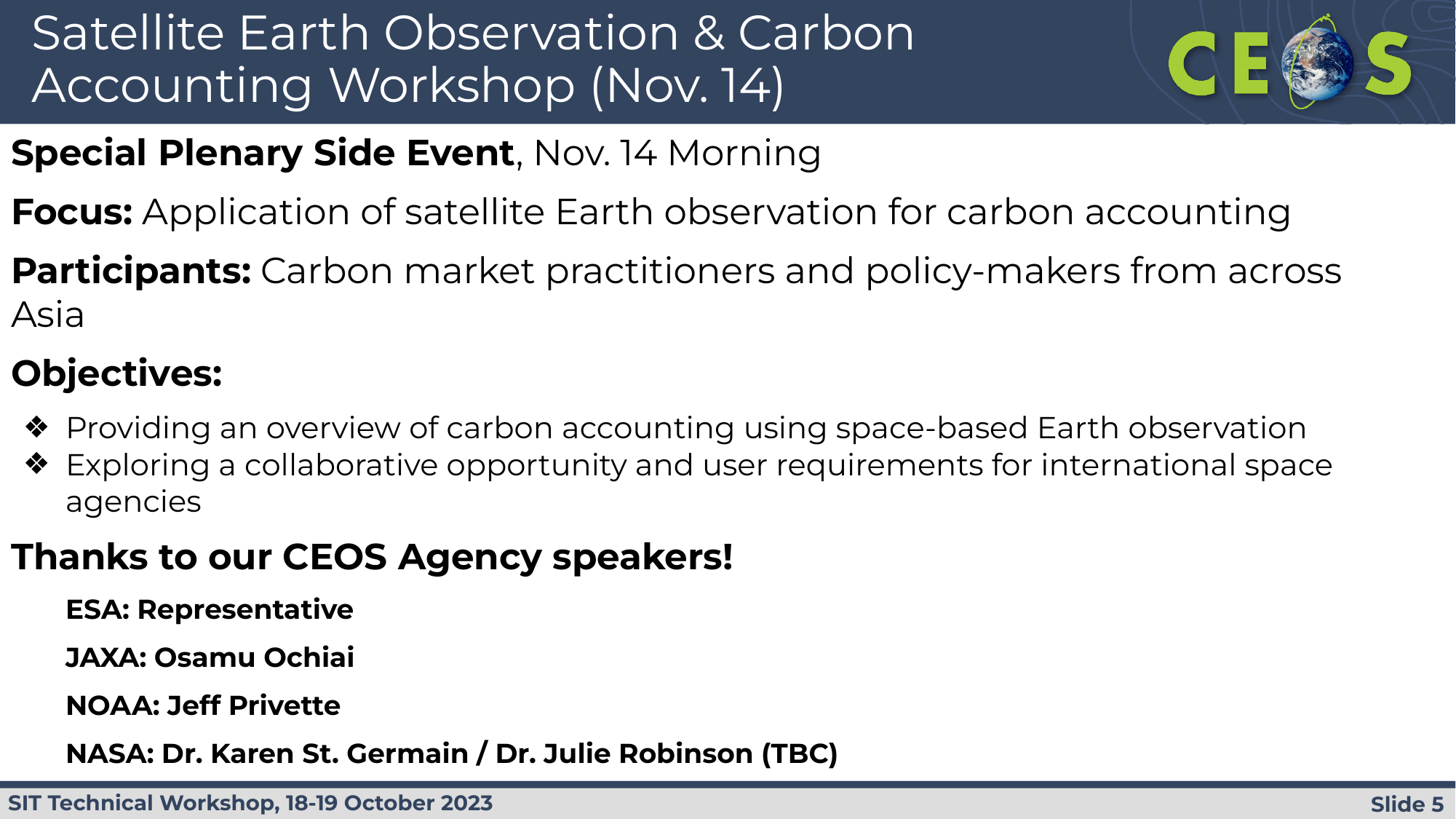

# Satellite Earth Observation & Carbon Accounting Workshop (Nov. 14)
Special Plenary Side Event, Nov. 14 Morning
Focus: Application of satellite Earth observation for carbon accounting
Participants: Carbon market practitioners and policy-makers from across Asia
Objectives:
Providing an overview of carbon accounting using space-based Earth observation
Exploring a collaborative opportunity and user requirements for international space agencies
Thanks to our CEOS Agency speakers!
ESA: Representative
JAXA: Osamu Ochiai
NOAA: Jeff Privette
NASA: Dr. Karen St. Germain / Dr. Julie Robinson (TBC)